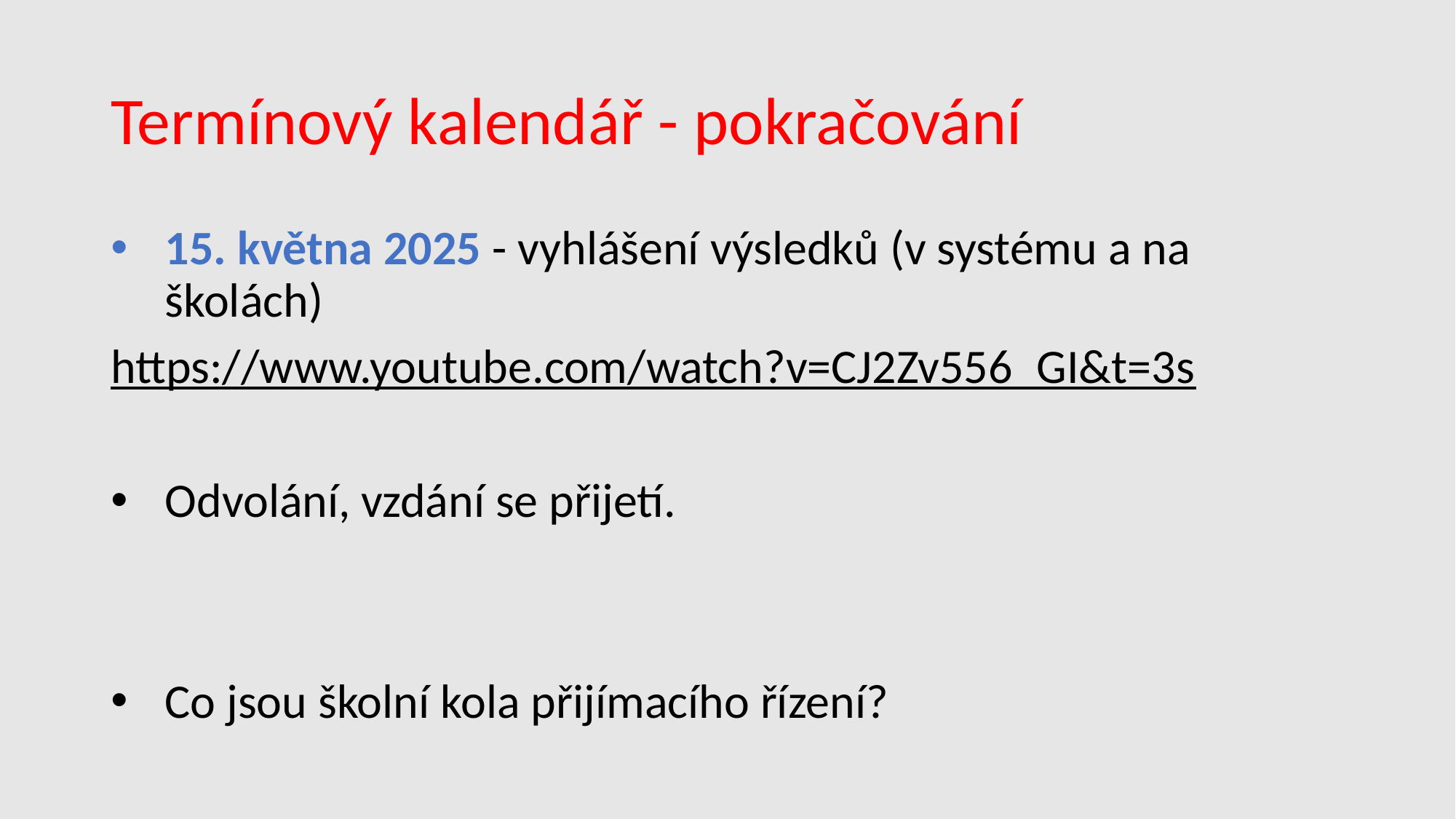

# Termínový kalendář - pokračování
15. května 2025 - vyhlášení výsledků (v systému a na školách)
https://www.youtube.com/watch?v=CJ2Zv556_GI&t=3s

Odvolání, vzdání se přijetí.

Co jsou školní kola přijímacího řízení?